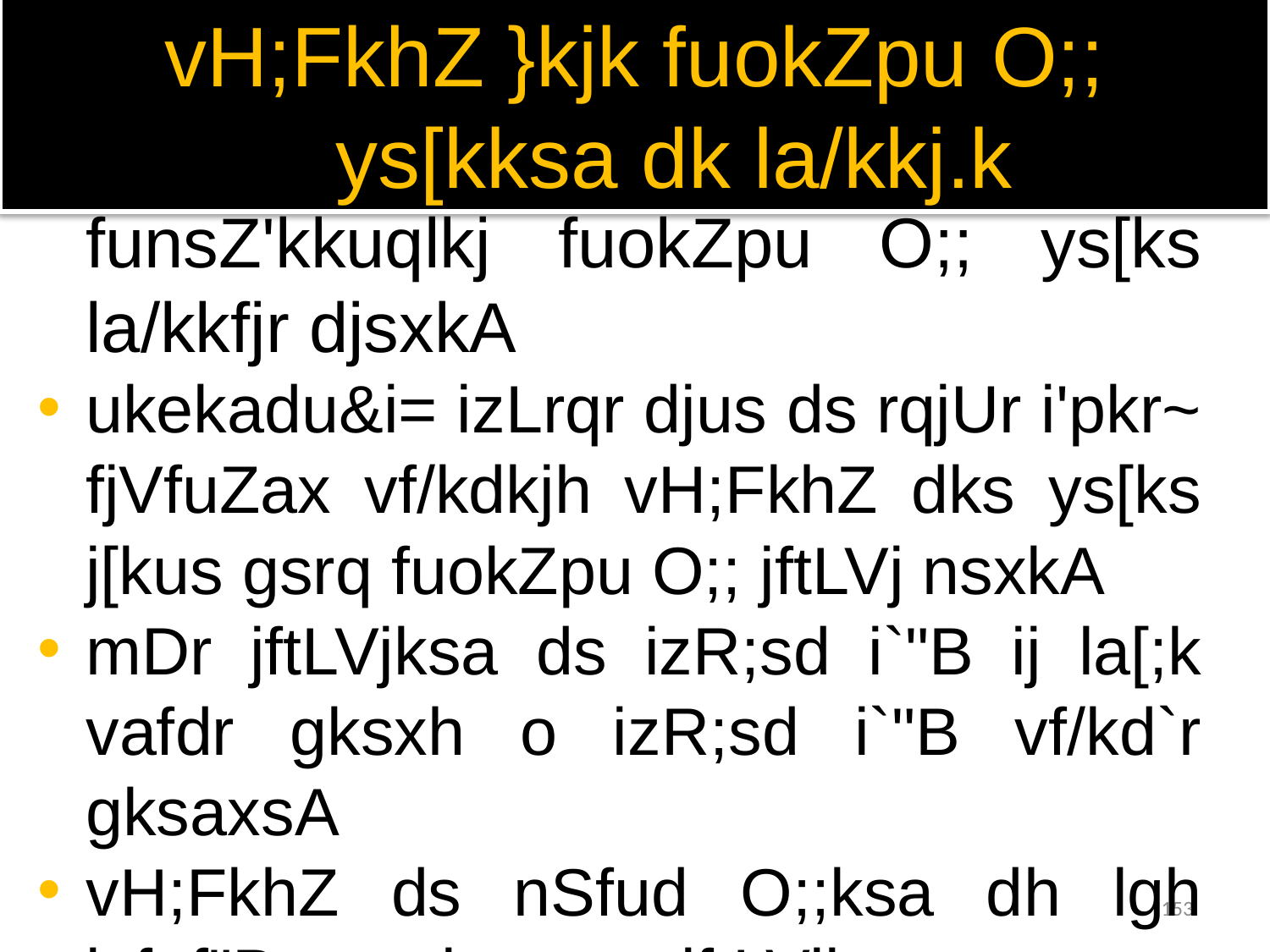

vH;FkhZ }kjk fuokZpu O;; ys[kksa dk la/kkj.k
vH;FkhZ fuokZpu vk;ksx ds funsZ'kkuqlkj fuokZpu O;; ys[ks la/kkfjr djsxkA
ukekadu&i= izLrqr djus ds rqjUr i'pkr~ fjVfuZax vf/kdkjh vH;FkhZ dks ys[ks j[kus gsrq fuokZpu O;; jftLVj nsxkA
mDr jftLVjksa ds izR;sd i`"B ij la[;k vafdr gksxh o izR;sd i`"B vf/kd`r gksaxsA
vH;FkhZ ds nSfud O;;ksa dh lgh izfof"B bu jftLVjksa esa vH;FkhZ@fuokZpu vfHkdrkZ }kjk dh tk,xhA
153